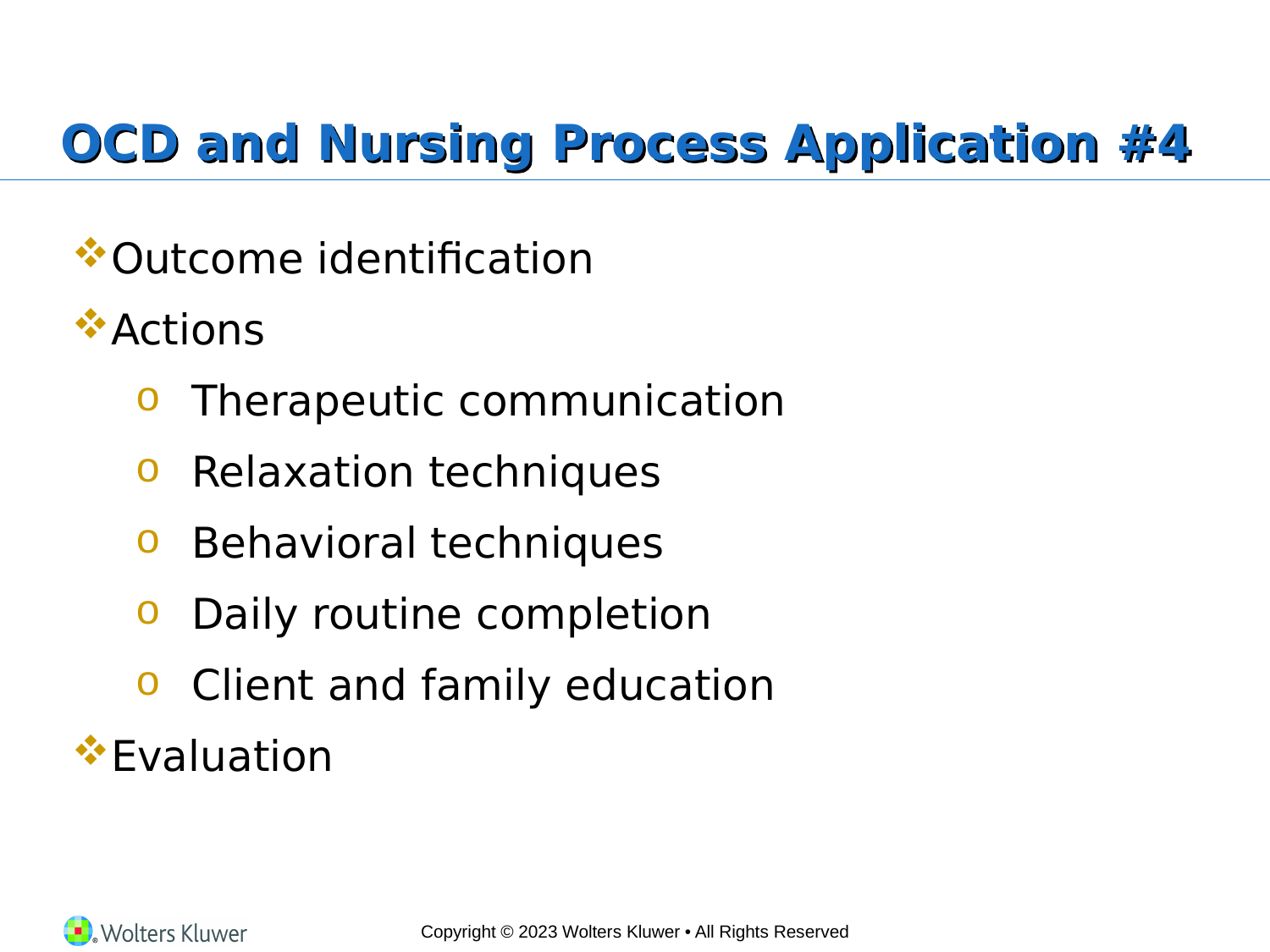

# OCD and Nursing Process Application #4
Outcome identification
Actions
Therapeutic communication
Relaxation techniques
Behavioral techniques
Daily routine completion
Client and family education
Evaluation